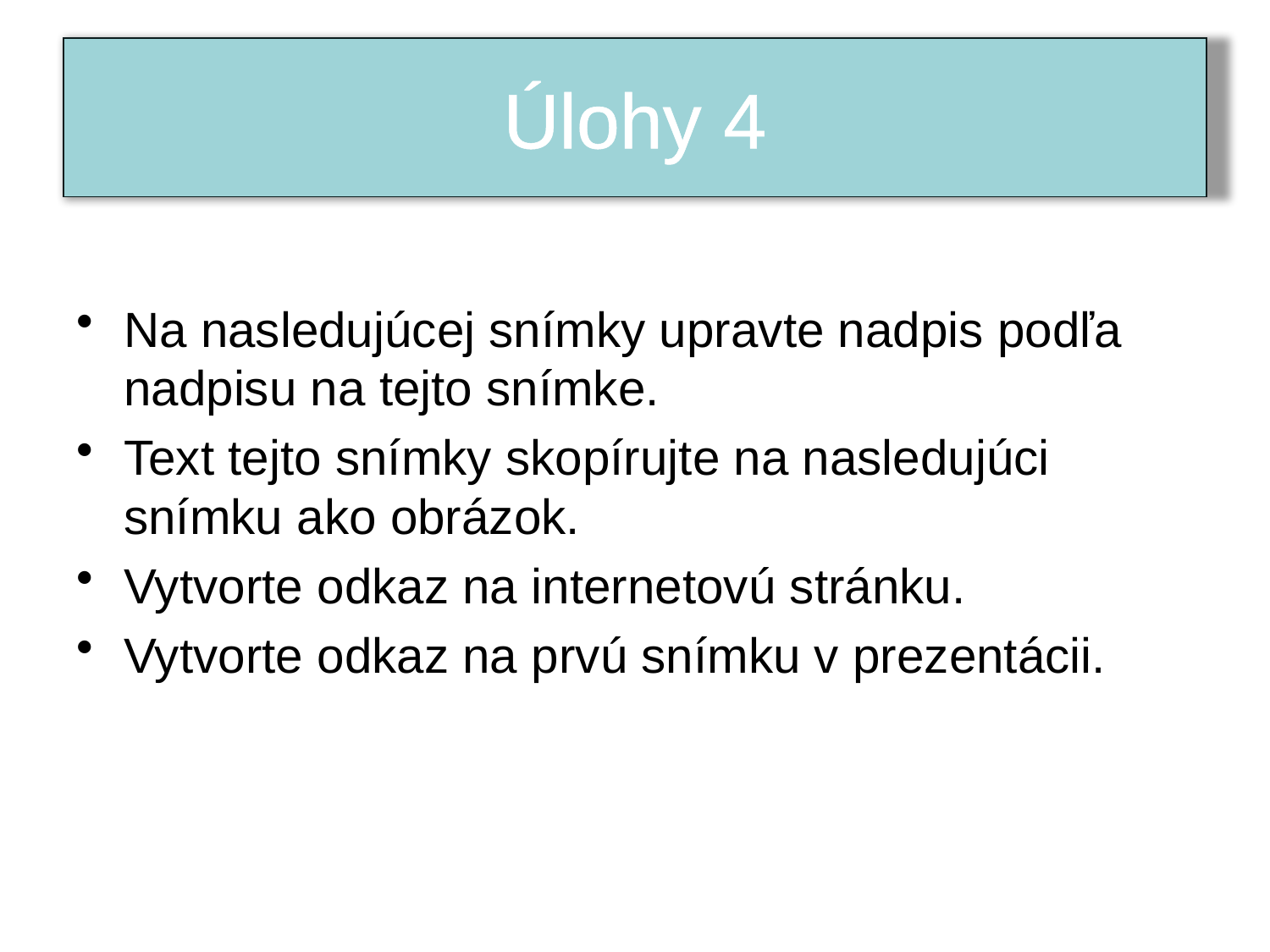

# Úlohy 4

Na nasledujúcej snímky upravte nadpis podľa nadpisu na tejto snímke.
Text tejto snímky skopírujte na nasledujúci snímku ako obrázok.
Vytvorte odkaz na internetovú stránku.
Vytvorte odkaz na prvú snímku v prezentácii.